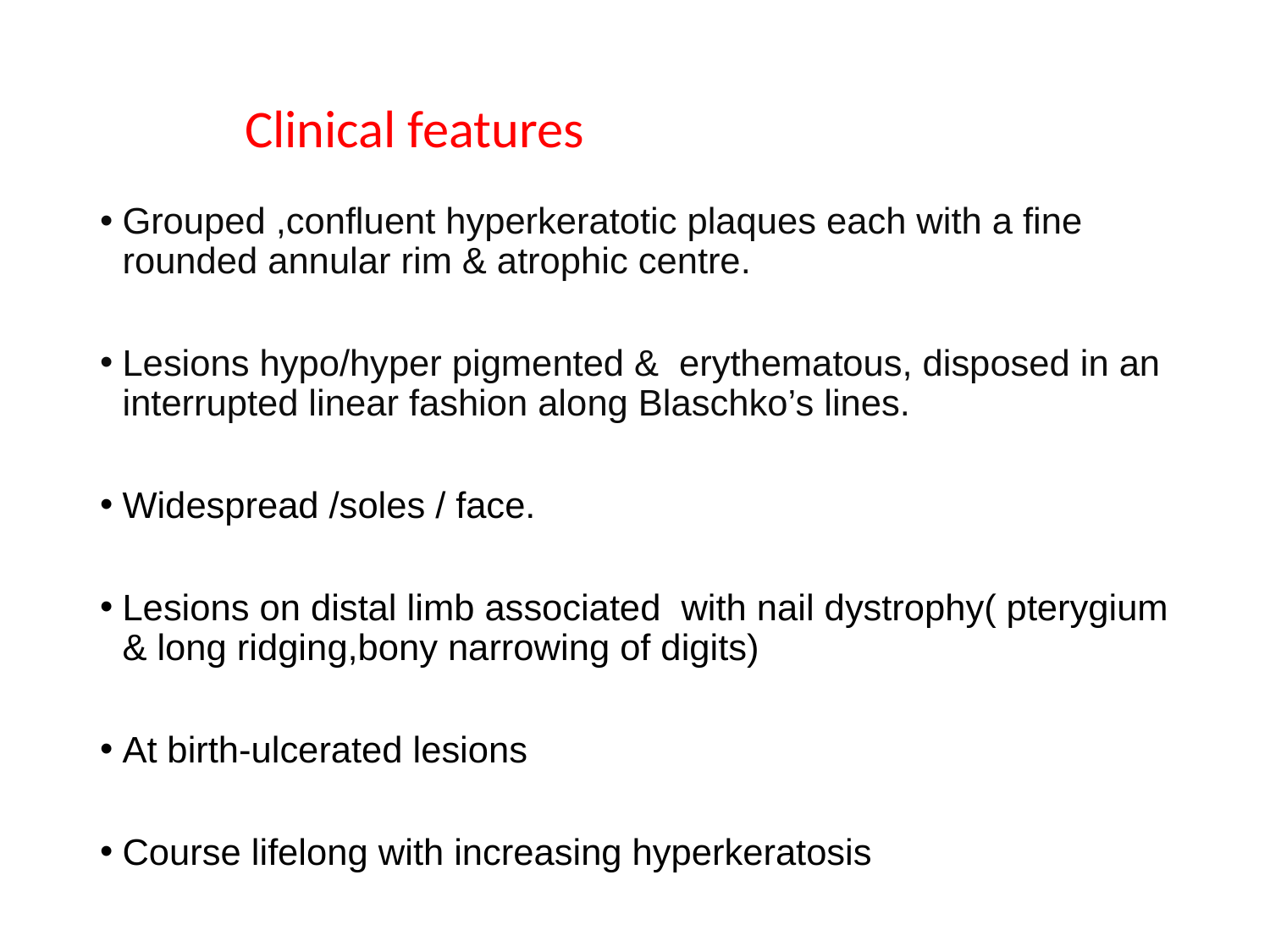

# Clinical features
Grouped ,confluent hyperkeratotic plaques each with a fine rounded annular rim & atrophic centre.

Lesions hypo/hyper pigmented &  erythematous, disposed in an interrupted linear fashion along Blaschko’s lines.

Widespread /soles / face.

Lesions on distal limb associated  with nail dystrophy( pterygium & long ridging,bony narrowing of digits)

At birth-ulcerated lesions

Course lifelong with increasing hyperkeratosis